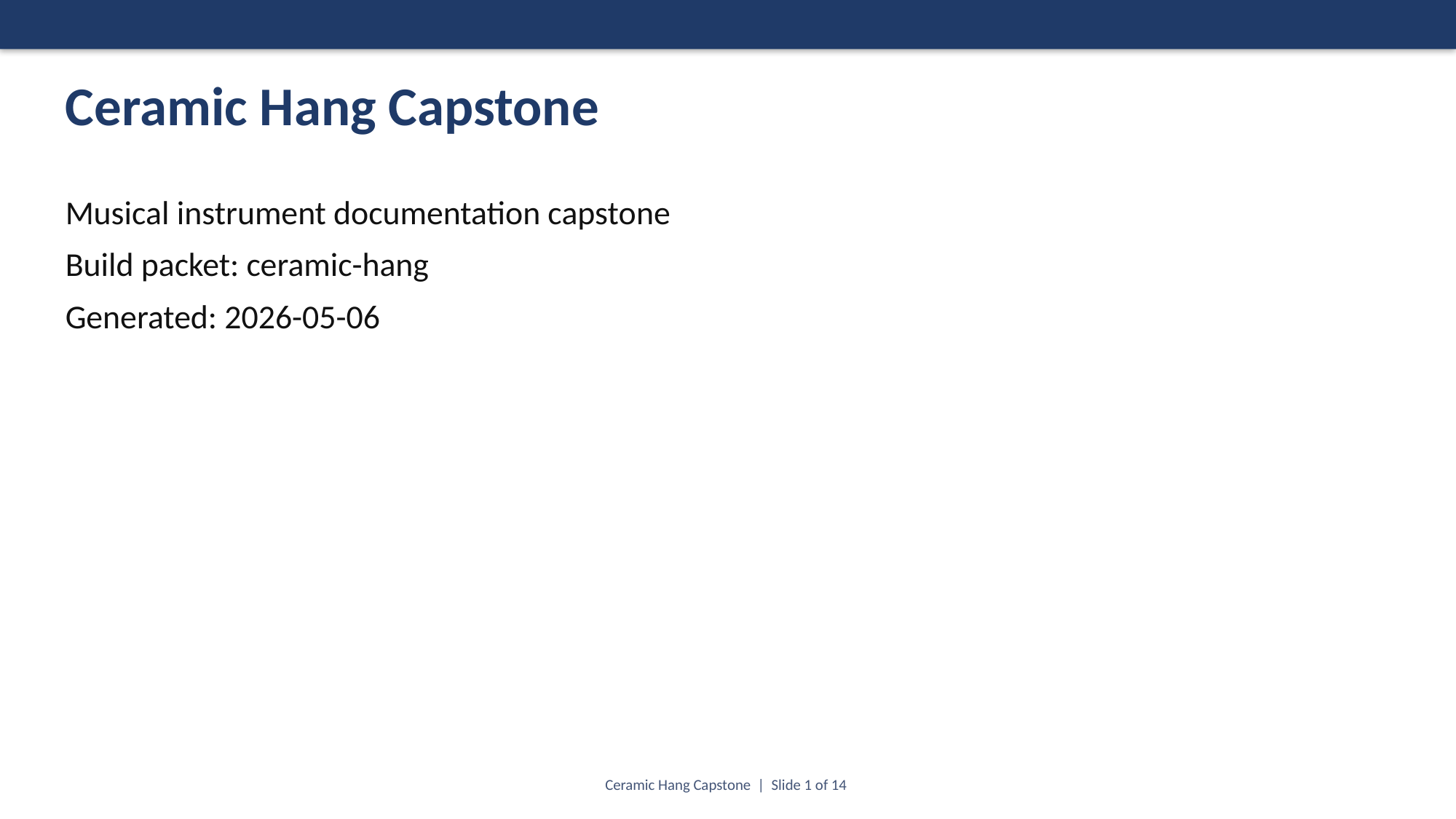

Ceramic Hang Capstone
Musical instrument documentation capstone
Build packet: ceramic-hang
Generated: 2026-05-06
Ceramic Hang Capstone  |  Slide 1 of 14